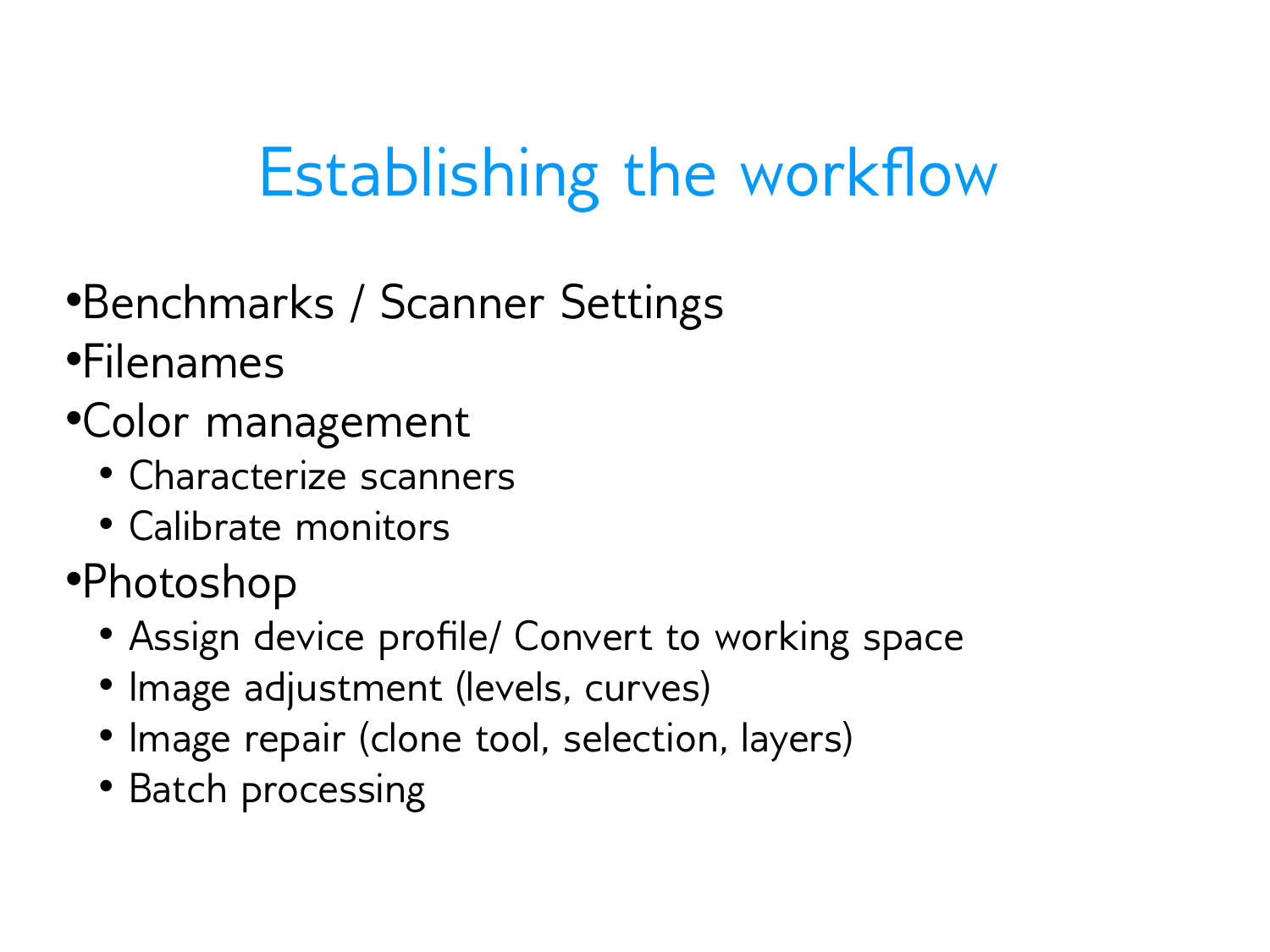

Establishing the workflow

Benchmarks / Scanner Settings
Filenames
Color management
Characterize scanners
Calibrate monitors
Photoshop
Assign device profile/ Convert to working space
Image adjustment (levels, curves)
Image repair (clone tool, selection, layers)
Batch processing